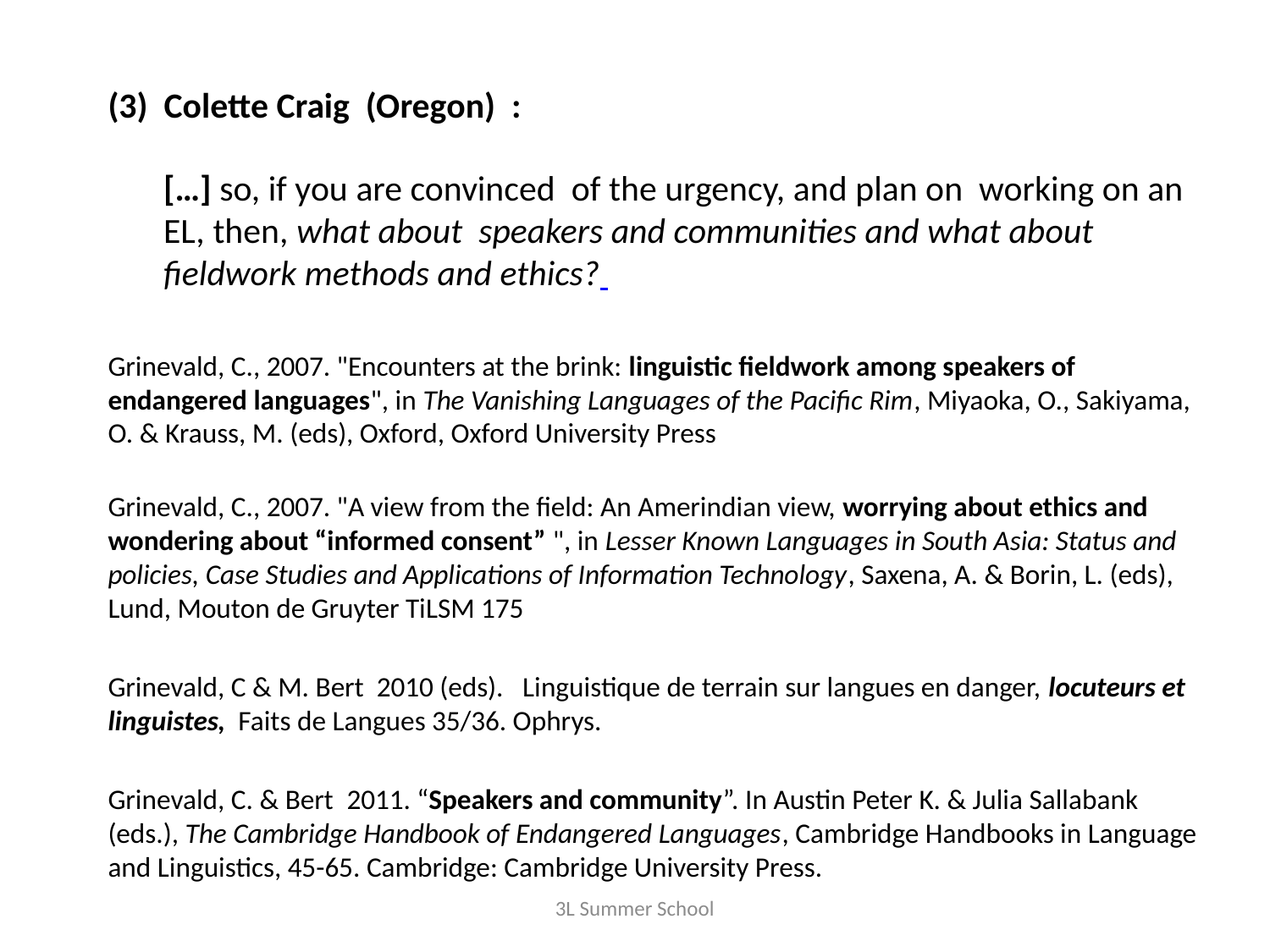

(3)  Colette Craig  (Oregon)  :

[…] so, if you are convinced  of the urgency, and plan on  working on an EL, then, what about  speakers and communities and what about fieldwork methods and ethics?

Grinevald, C., 2007. "Encounters at the brink: linguistic fieldwork among speakers of endangered languages", in The Vanishing Languages of the Pacific Rim, Miyaoka, O., Sakiyama, O. & Krauss, M. (eds), Oxford, Oxford University Press

Grinevald, C., 2007. "A view from the field: An Amerindian view, worrying about ethics and wondering about “informed consent” ", in Lesser Known Languages in South Asia: Status and policies, Case Studies and Applications of Information Technology, Saxena, A. & Borin, L. (eds), Lund, Mouton de Gruyter TiLSM 175

Grinevald, C & M. Bert  2010 (eds).   Linguistique de terrain sur langues en danger, locuteurs et linguistes,  Faits de Langues 35/36. Ophrys.

Grinevald, C. & Bert  2011. “Speakers and community”. In Austin Peter K. & Julia Sallabank (eds.), The Cambridge Handbook of Endangered Languages, Cambridge Handbooks in Language and Linguistics, 45-65. Cambridge: Cambridge University Press.

3L Summer School